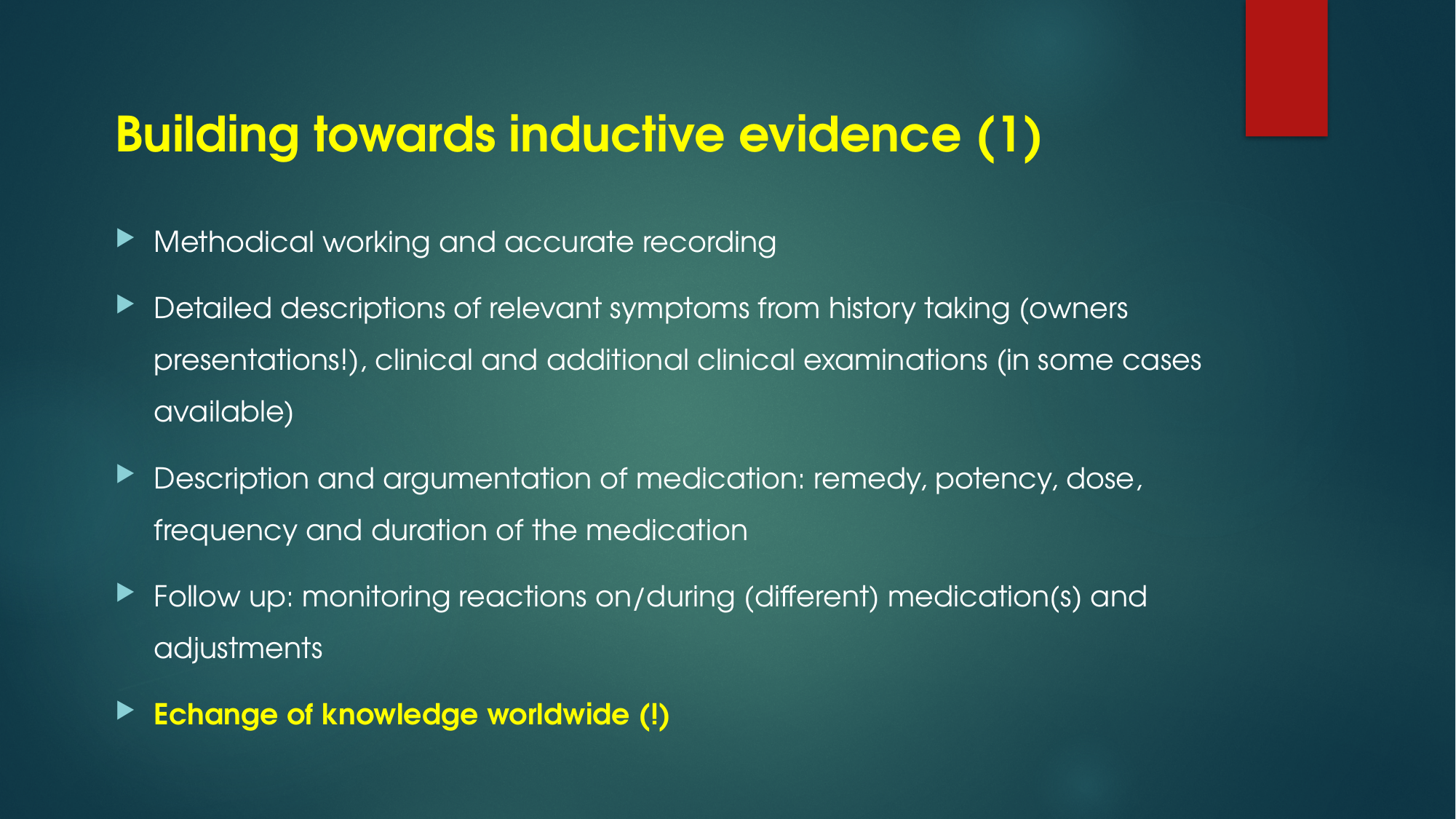

# Building towards inductive evidence (1)
Methodical working and accurate recording
Detailed descriptions of relevant symptoms from history taking (owners presentations!), clinical and additional clinical examinations (in some cases available)
Description and argumentation of medication: remedy, potency, dose, frequency and duration of the medication
Follow up: monitoring reactions on/during (different) medication(s) and adjustments
Echange of knowledge worldwide (!)